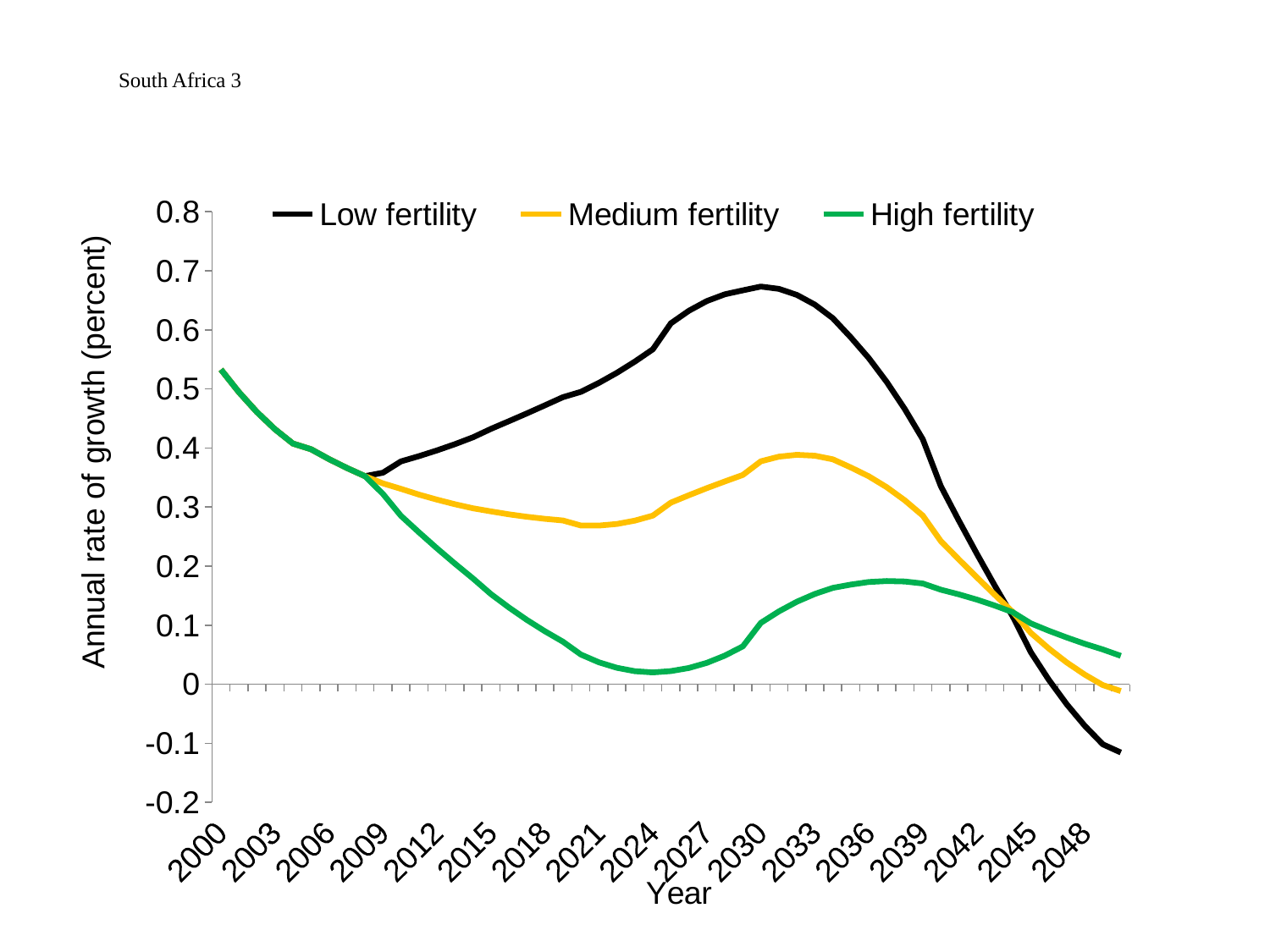

# South Africa 3

### Chart

| Category | Low fertility | Medium fertility | High fertility |
|---|---|---|---|
| 2000 | 0.53267 | 0.53267 | 0.53267 |
| 2001 | 0.49438 | 0.49438 | 0.49438 |
| 2002 | 0.46074 | 0.46074 | 0.46074 |
| 2003 | 0.43176 | 0.43176 | 0.43176 |
| 2004 | 0.40744 | 0.40744 | 0.40744 |
| 2005 | 0.3978 | 0.3978 | 0.3978 |
| 2006 | 0.38118 | 0.38118 | 0.38118 |
| 2007 | 0.36601 | 0.36601 | 0.36601 |
| 2008 | 0.35229 | 0.35229 | 0.35229 |
| 2009 | 0.35807 | 0.34001 | 0.3222 |
| 2010 | 0.37722 | 0.33075 | 0.28506 |
| 2011 | 0.38608 | 0.32112 | 0.25716 |
| 2012 | 0.39583 | 0.31244 | 0.23021 |
| 2013 | 0.40646 | 0.30471 | 0.20422 |
| 2014 | 0.41799 | 0.29792 | 0.17918 |
| 2015 | 0.43233 | 0.29265 | 0.15262 |
| 2016 | 0.44532 | 0.28766 | 0.12988 |
| 2017 | 0.45859 | 0.28344 | 0.10888 |
| 2018 | 0.47214 | 0.27997 | 0.089619 |
| 2019 | 0.48595 | 0.27726 | 0.072098 |
| 2020 | 0.49498 | 0.26873 | 0.05026 |
| 2021 | 0.51015 | 0.2686 | 0.03719 |
| 2022 | 0.52722 | 0.27135 | 0.027799 |
| 2023 | 0.54619 | 0.27696 | 0.022087 |
| 2024 | 0.56705 | 0.28544 | 0.020055 |
| 2025 | 0.61096 | 0.30744 | 0.022282 |
| 2026 | 0.63223 | 0.31996 | 0.027515 |
| 2027 | 0.64862 | 0.33194 | 0.036242 |
| 2028 | 0.66014 | 0.34338 | 0.048463 |
| 2029 | 0.66679 | 0.35429 | 0.064177 |
| 2030 | 0.67319 | 0.37745 | 0.1039 |
| 2031 | 0.66934 | 0.38523 | 0.12332 |
| 2032 | 0.65914 | 0.38838 | 0.13967 |
| 2033 | 0.64258 | 0.38689 | 0.15294 |
| 2034 | 0.61967 | 0.38077 | 0.16315 |
| 2035 | 0.58721 | 0.36695 | 0.16872 |
| 2036 | 0.5521 | 0.35206 | 0.17303 |
| 2037 | 0.51164 | 0.3335 | 0.17477 |
| 2038 | 0.46584 | 0.3113 | 0.17394 |
| 2039 | 0.41471 | 0.28544 | 0.17053 |
| 2040 | 0.3354 | 0.24242 | 0.16006 |
| 2041 | 0.27724 | 0.21142 | 0.15223 |
| 2042 | 0.22105 | 0.18108 | 0.14326 |
| 2043 | 0.16683 | 0.15142 | 0.13316 |
| 2044 | 0.11458 | 0.12242 | 0.12192 |
| 2045 | 0.054333 | 0.086996 | 0.10308 |
| 2046 | 0.007612 | 0.060476 | 0.09061 |
| 2047 | -0.033953 | 0.036897 | 0.07908 |
| 2048 | -0.070361 | 0.016261 | 0.068489 |
| 2049 | -0.10161 | -0.0014333 | 0.058835 |
| 2050 | -0.11553 | -0.011497 | 0.048109 |